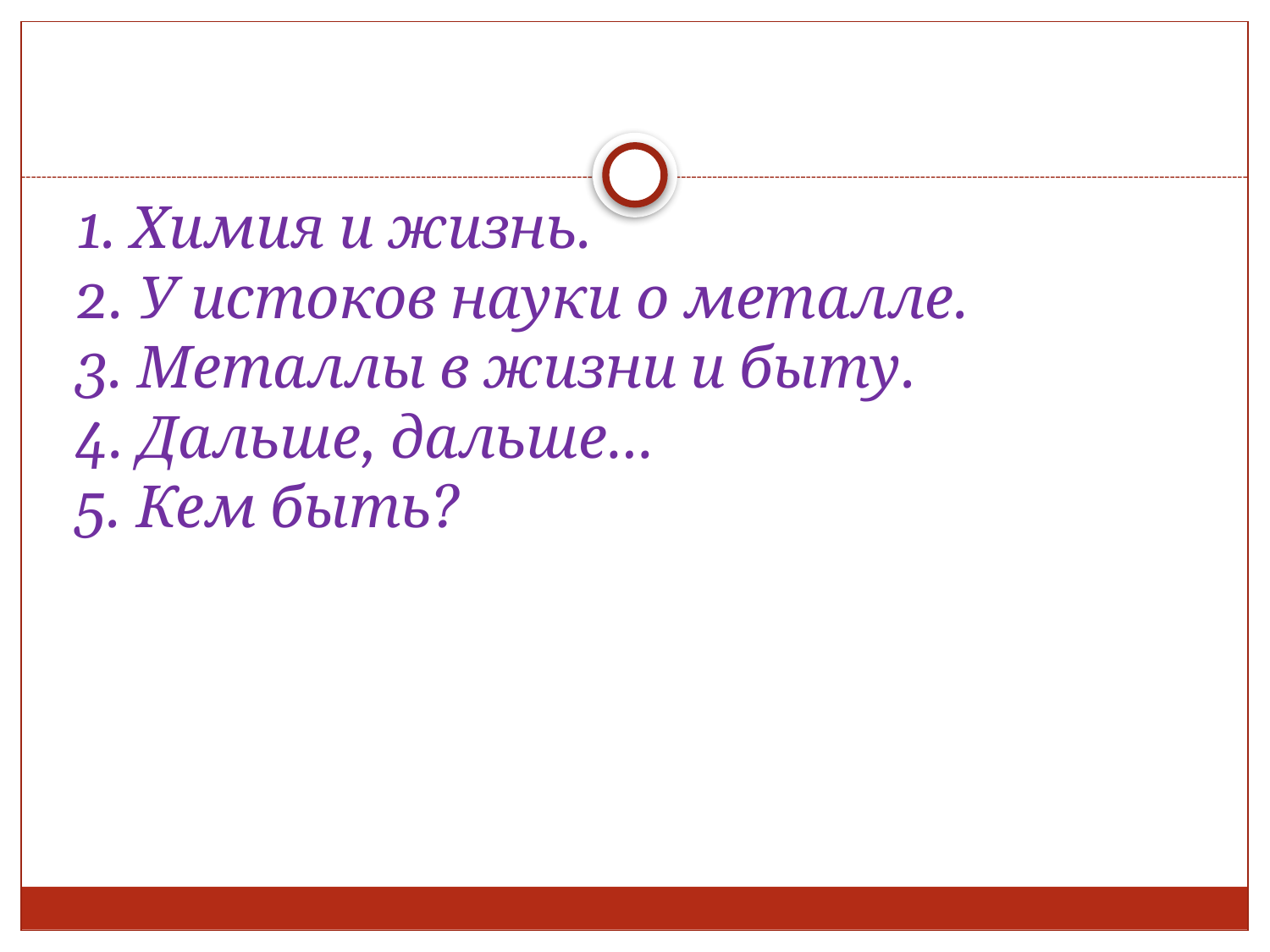

# 1. Химия и жизнь. 2. У истоков науки о металле. 3. Металлы в жизни и быту. 4. Дальше, дальше… 5. Кем быть?